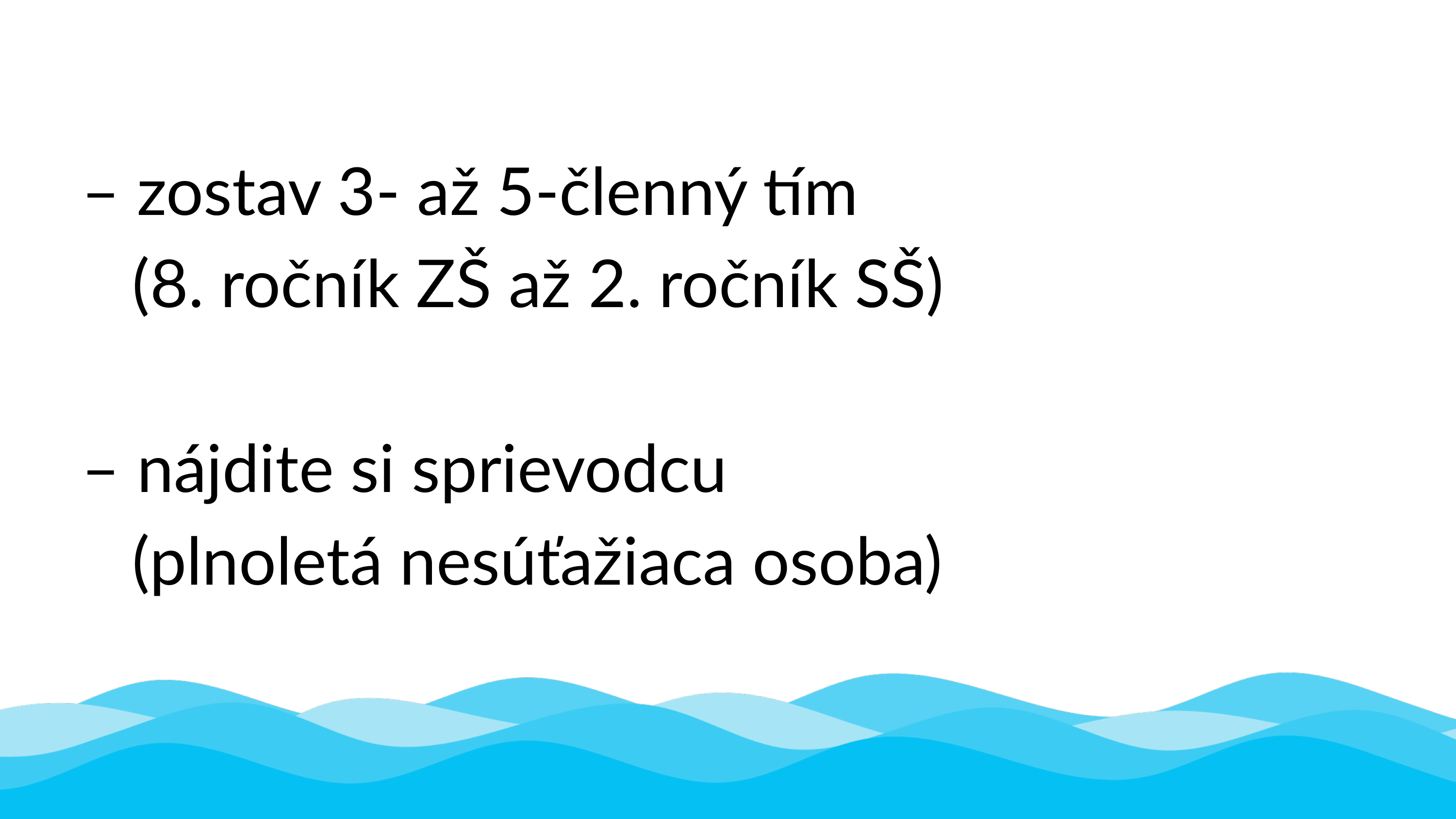

– zostav 3- až 5-členný tím
   (8. ročník ZŠ až 2. ročník SŠ)

– nájdite si sprievodcu
   (plnoletá nesúťažiaca osoba)